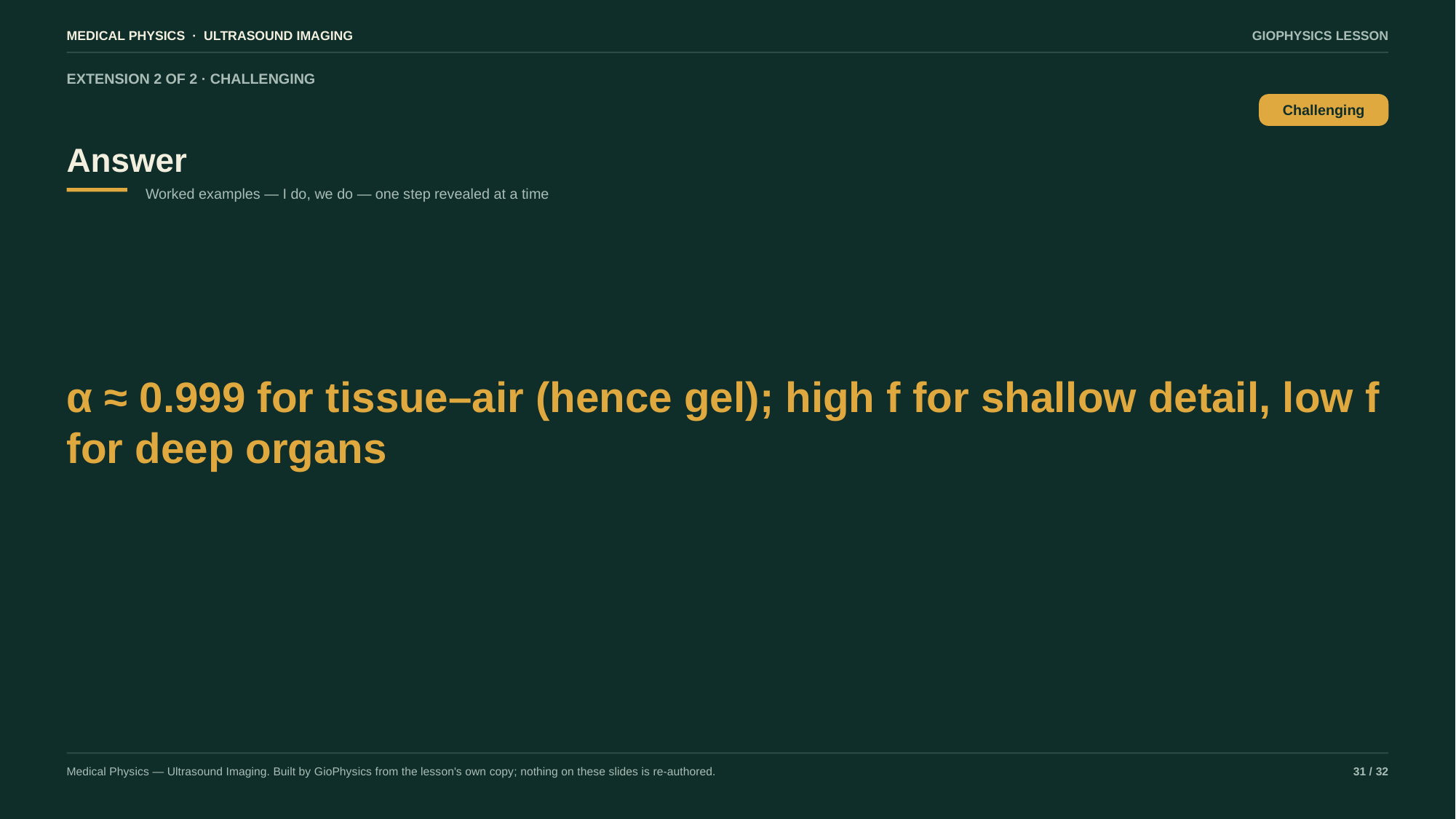

MEDICAL PHYSICS  ·  ULTRASOUND IMAGING
GIOPHYSICS LESSON

EXTENSION 2 OF 2 · CHALLENGING
Answer

Challenging
Worked examples — I do, we do — one step revealed at a time

α ≈ 0.999 for tissue–air (hence gel); high f for shallow detail, low f for deep organs

Medical Physics — Ultrasound Imaging. Built by GioPhysics from the lesson's own copy; nothing on these slides is re-authored.
31 / 32